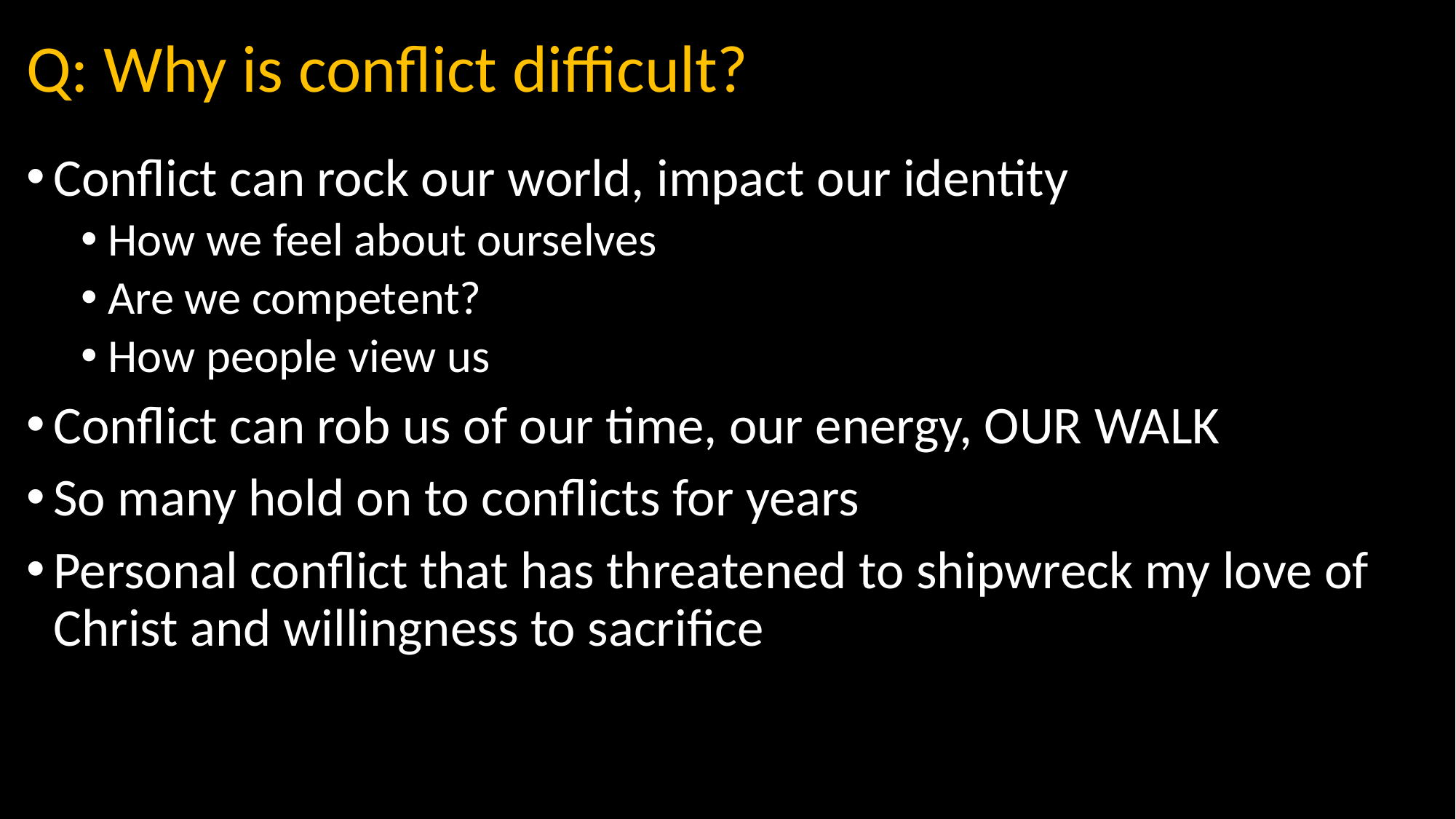

# Q: Why is conflict difficult?
Conflict can rock our world, impact our identity
How we feel about ourselves
Are we competent?
How people view us
Conflict can rob us of our time, our energy, OUR WALK
So many hold on to conflicts for years
Personal conflict that has threatened to shipwreck my love of Christ and willingness to sacrifice